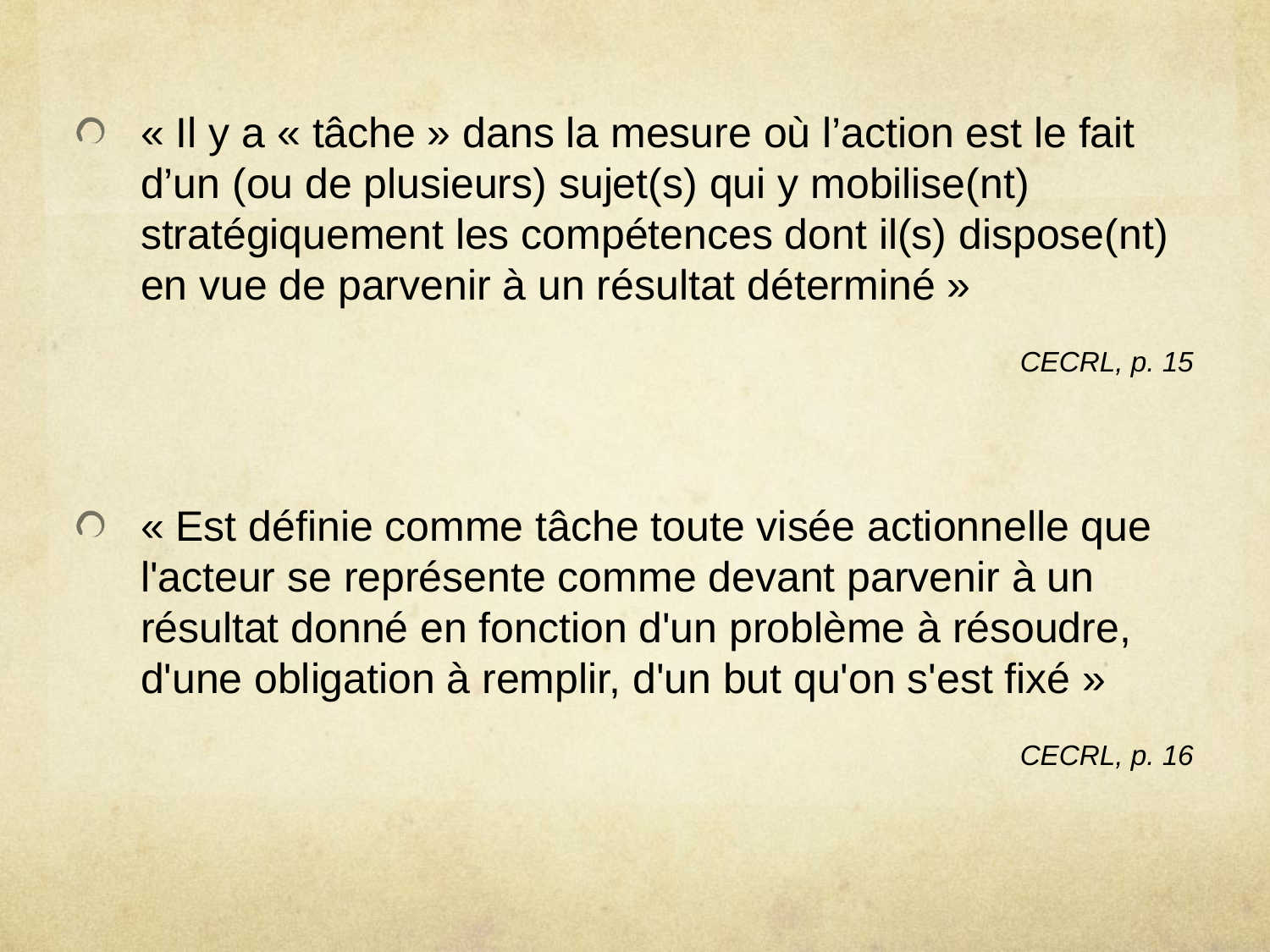

« Il y a « tâche » dans la mesure où l’action est le fait d’un (ou de plusieurs) sujet(s) qui y mobilise(nt) stratégiquement les compétences dont il(s) dispose(nt) en vue de parvenir à un résultat déterminé »
CECRL, p. 15

« Est définie comme tâche toute visée actionnelle que l'acteur se représente comme devant parvenir à un résultat donné en fonction d'un problème à résoudre, d'une obligation à remplir, d'un but qu'on s'est fixé »
CECRL, p. 16